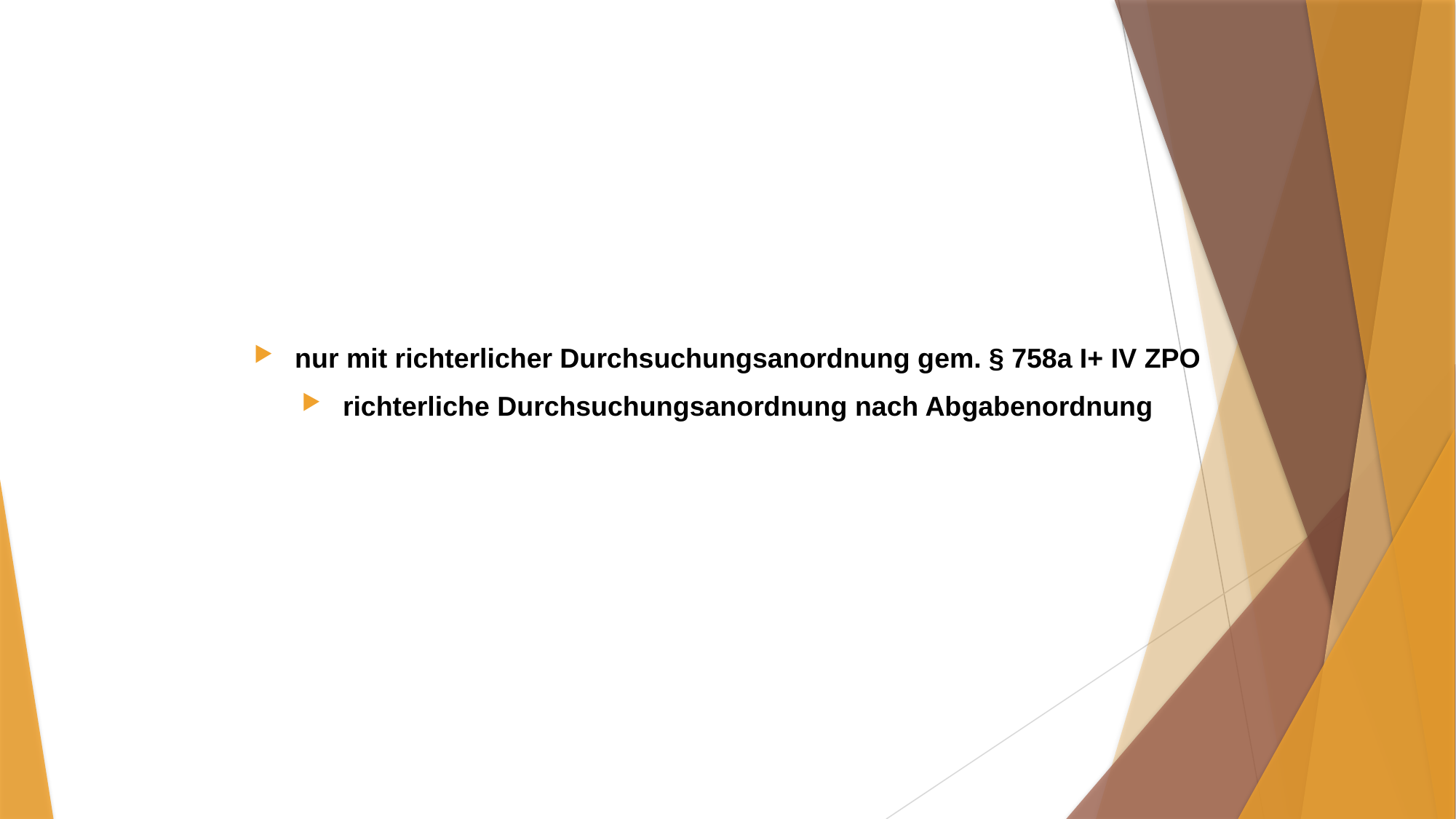

#
nur mit richterlicher Durchsuchungsanordnung gem. § 758a I+ IV ZPO
richterliche Durchsuchungsanordnung nach Abgabenordnung